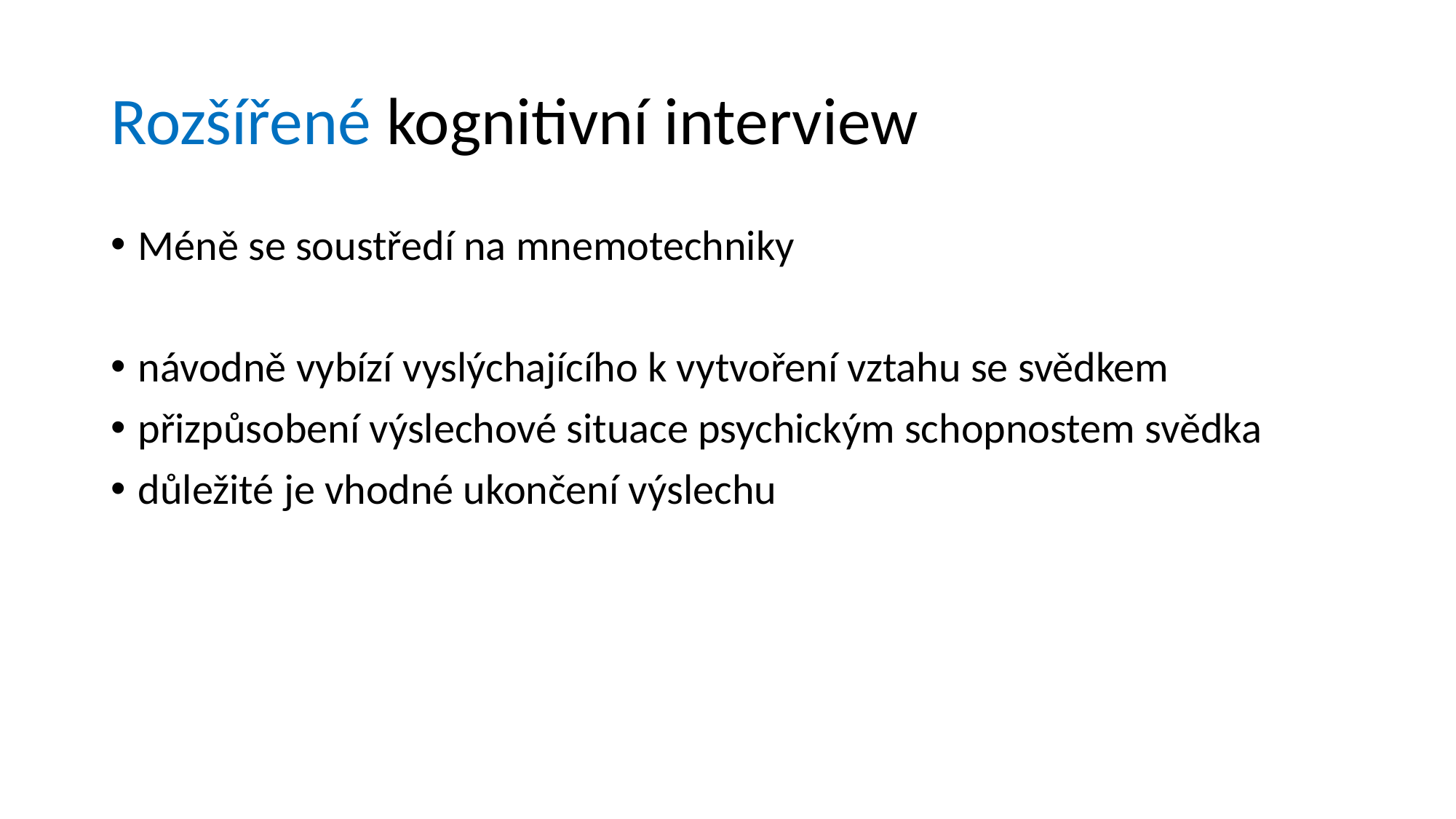

# Rozšířené kognitivní interview
Méně se soustředí na mnemotechniky

návodně vybízí vyslýchajícího k vytvoření vztahu se svědkem
přizpůsobení výslechové situace psychickým schopnostem svědka
důležité je vhodné ukončení výslechu